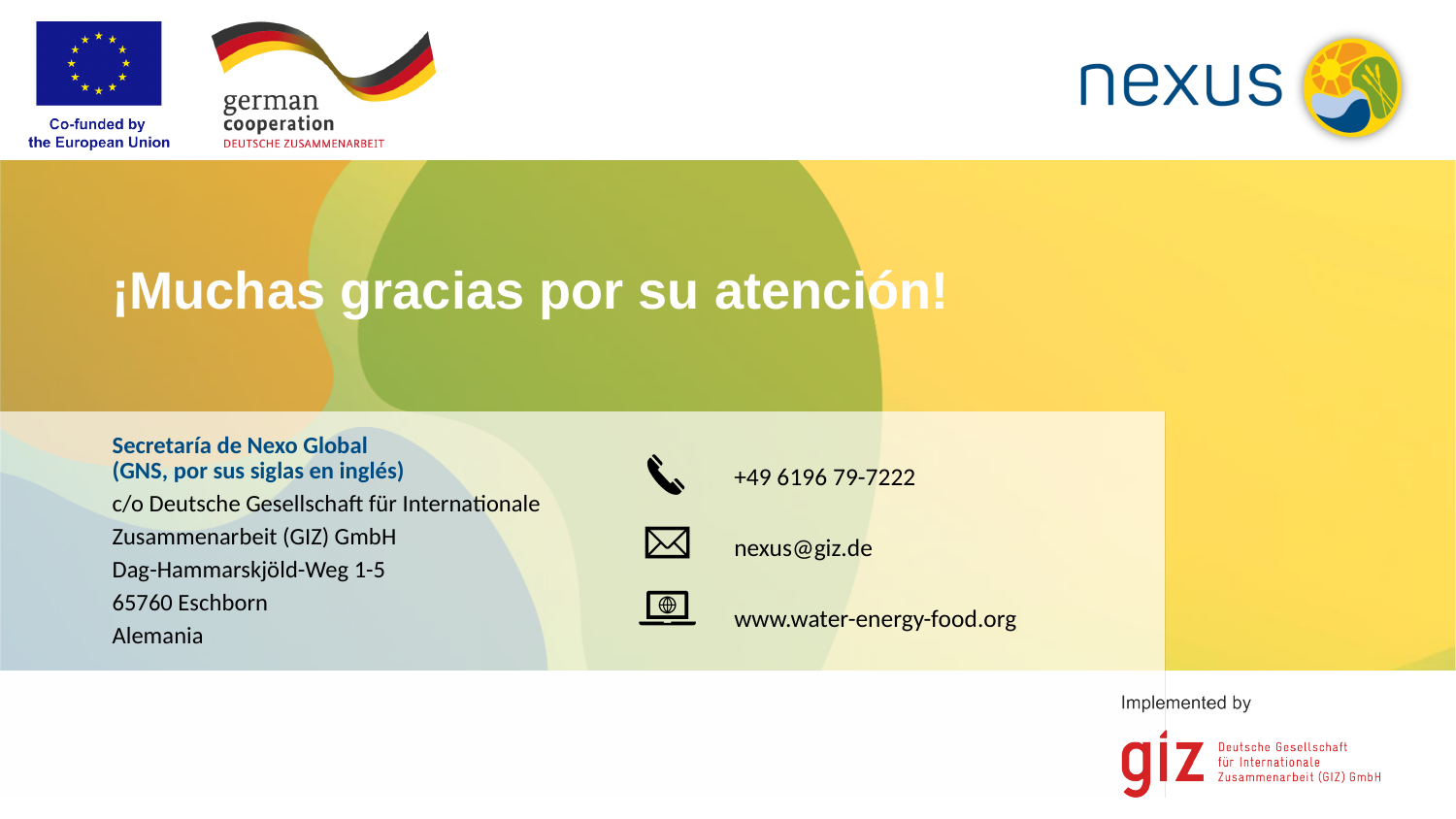

¡Muchas gracias por su atención!
Secretaría de Nexo Global
(GNS, por sus siglas en inglés)
c/o Deutsche Gesellschaft für Internationale
Zusammenarbeit (GIZ) GmbH
Dag-Hammarskjöld-Weg 1-5
65760 Eschborn
Alemania

	+49 6196 79-7222

	nexus@giz.de

	www.water-energy-food.org